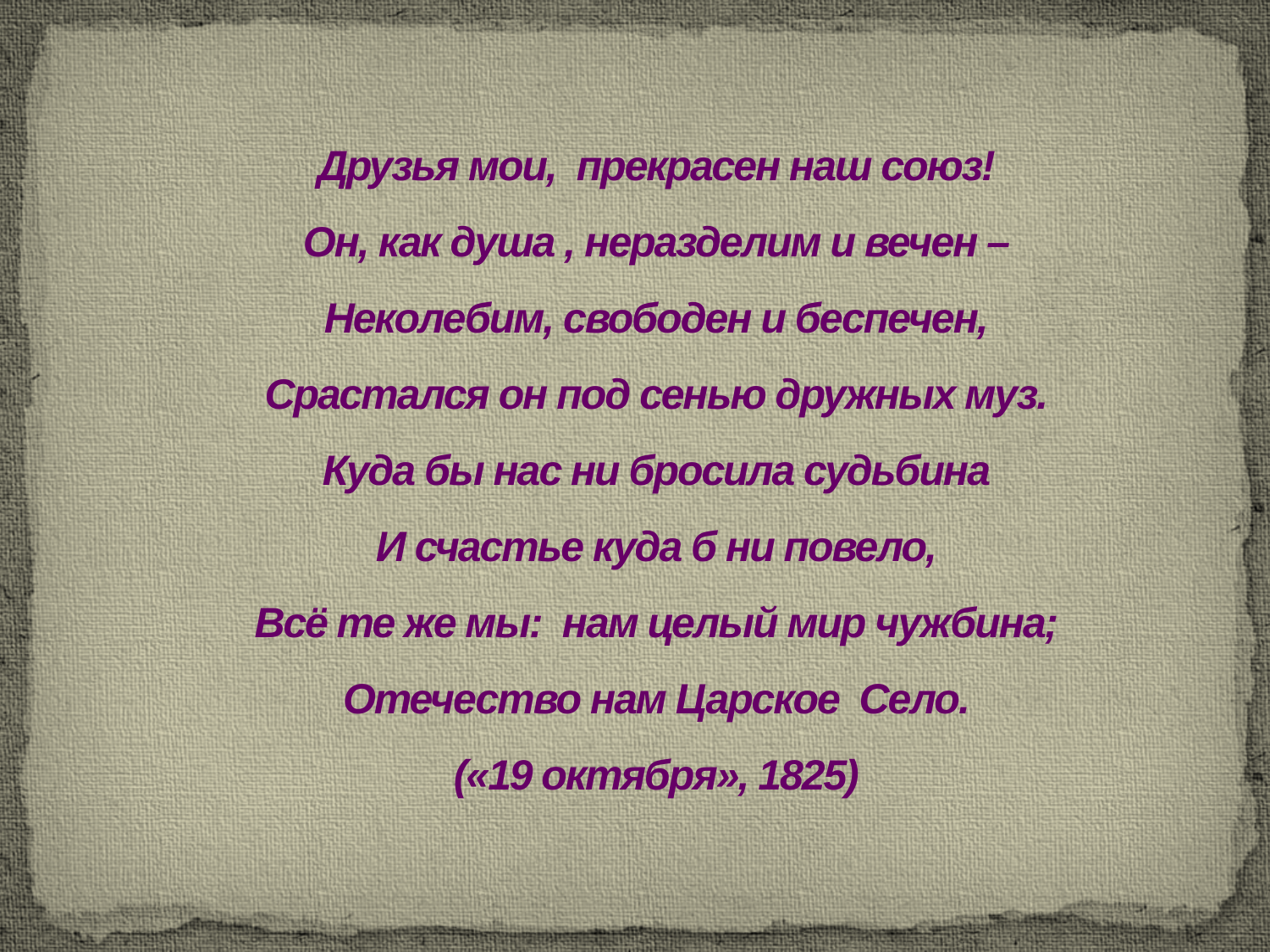

# Друзья мои,  прекрасен наш союз! Он, как душа , неразделим и вечен – Неколебим, свободен и беспечен, Срастался он под сенью дружных муз. Куда бы нас ни бросила судьбина И счастье куда б ни повело, Всё те же мы:  нам целый мир чужбина; Отечество нам Царское  Село. («19 октября», 1825)